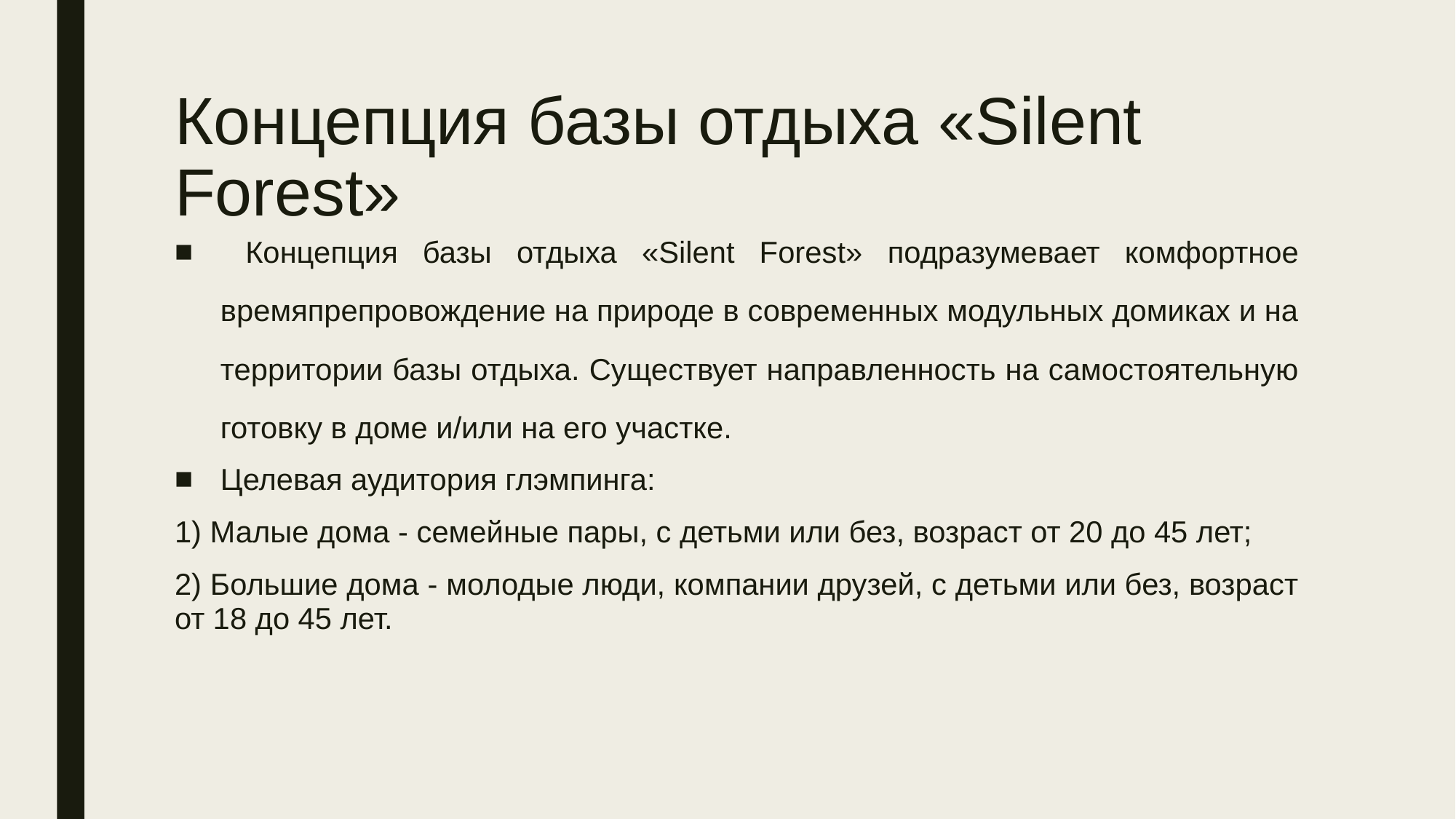

# Концепция базы отдыха «Silent Forest»
 Концепция базы отдыха «Silent Forest» подразумевает комфортное времяпрепровождение на природе в современных модульных домиках и на территории базы отдыха. Существует направленность на самостоятельную готовку в доме и/или на его участке.
Целевая аудитория глэмпинга:
1) Малые дома - семейные пары, с детьми или без, возраст от 20 до 45 лет;
2) Большие дома - молодые люди, компании друзей, с детьми или без, возраст от 18 до 45 лет.